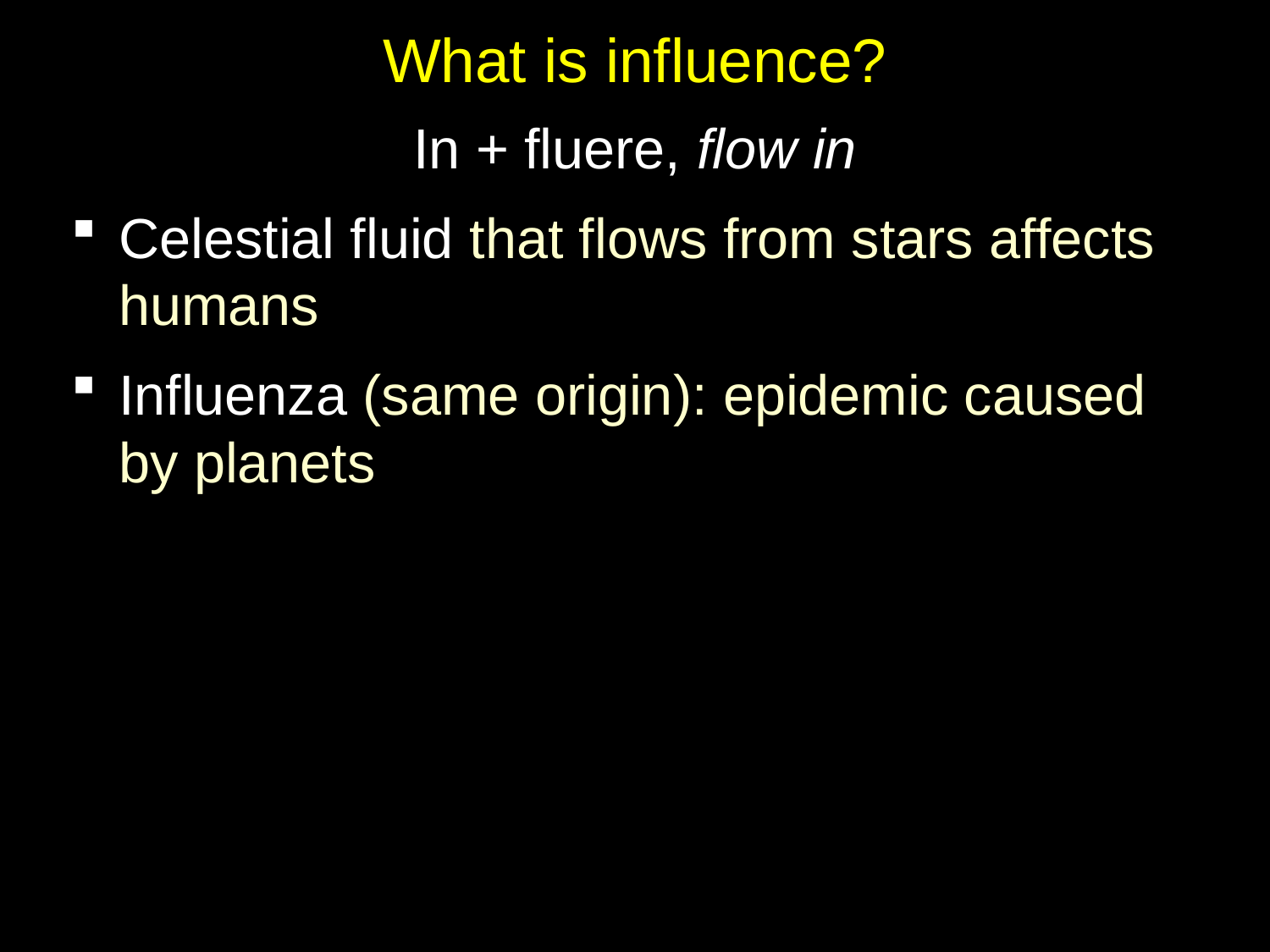

# What is influence?
In + fluere, flow in
Celestial fluid that flows from stars affects humans
Influenza (same origin): epidemic caused by planets